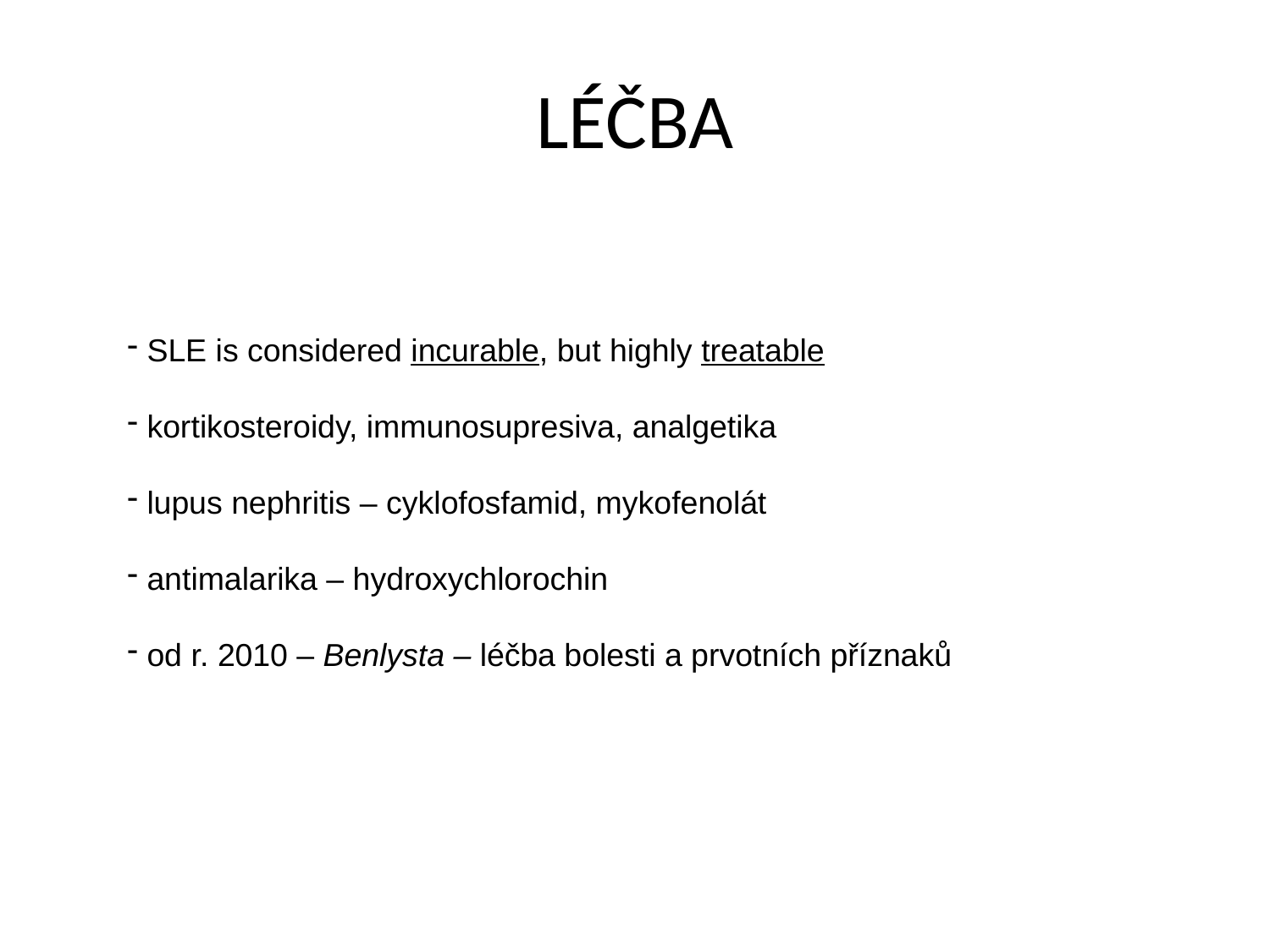

# LÉČBA

 SLE is considered incurable, but highly treatable

 kortikosteroidy, immunosupresiva, analgetika

 lupus nephritis – cyklofosfamid, mykofenolát

 antimalarika – hydroxychlorochin

 od r. 2010 – Benlysta – léčba bolesti a prvotních příznaků